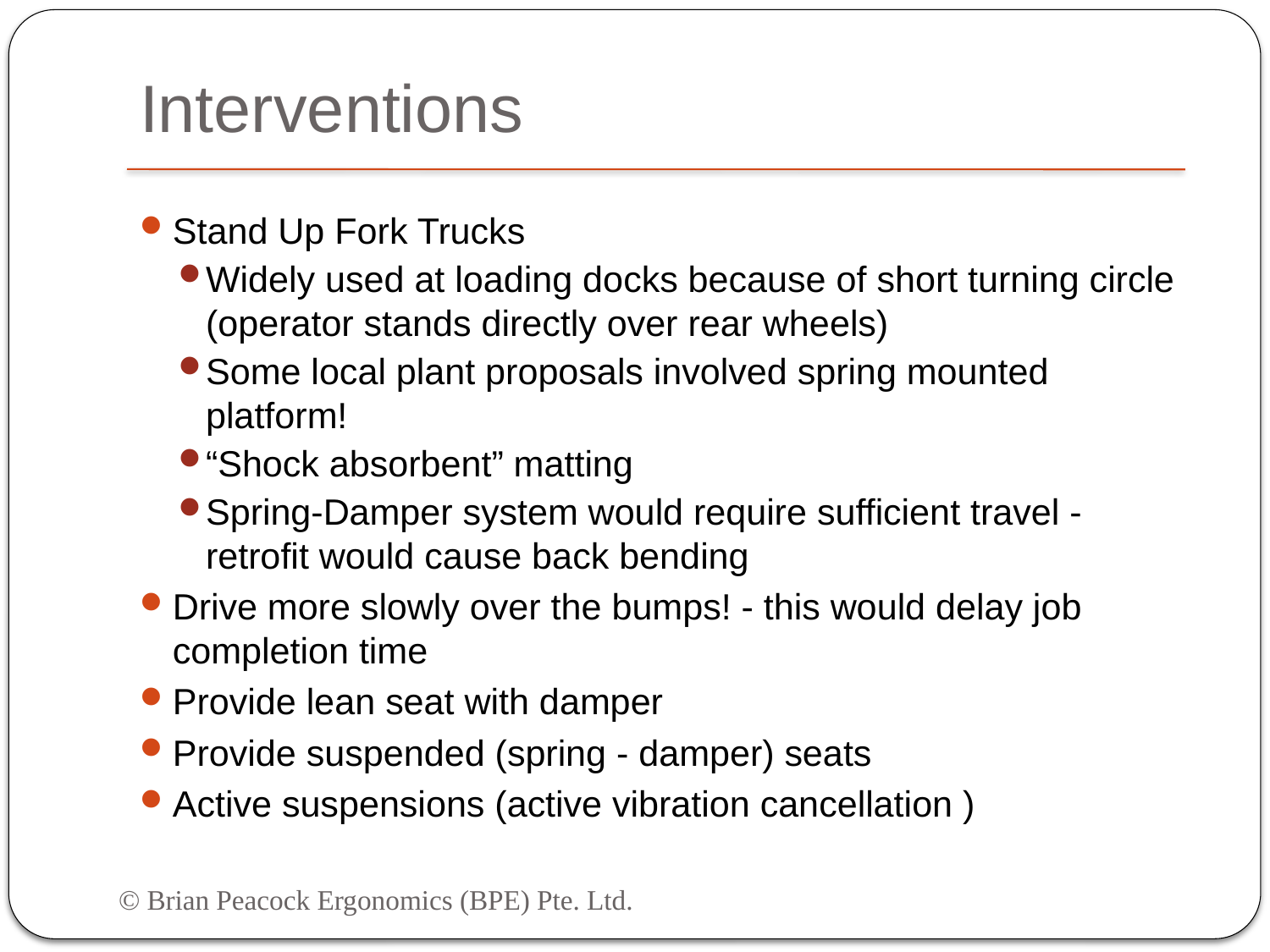

# Interventions
Stand Up Fork Trucks
Widely used at loading docks because of short turning circle (operator stands directly over rear wheels)
Some local plant proposals involved spring mounted platform!
“Shock absorbent” matting
Spring-Damper system would require sufficient travel - retrofit would cause back bending
Drive more slowly over the bumps! - this would delay job completion time
Provide lean seat with damper
Provide suspended (spring - damper) seats
Active suspensions (active vibration cancellation )
© Brian Peacock Ergonomics (BPE) Pte. Ltd.